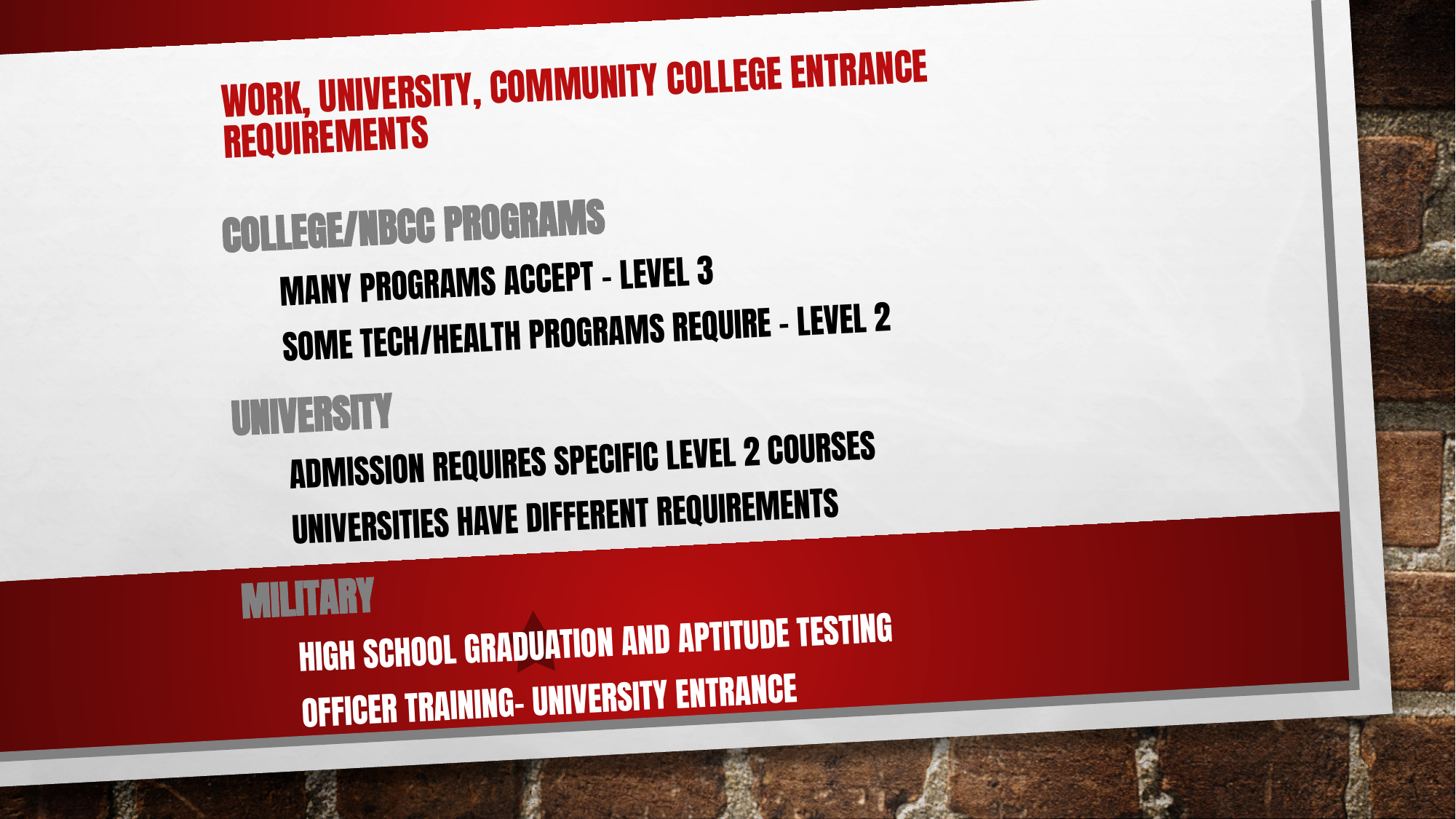

# Work, University, Community College Entrance Requirements
College/NBCC Programs
Many Programs accept - Level 3
Some Tech/Health Programs require – Level 2
University
Admission requires specific level 2 courses
Universities have different requirements
Military
High School Graduation and aptitude testing
Officer Training- University Entrance